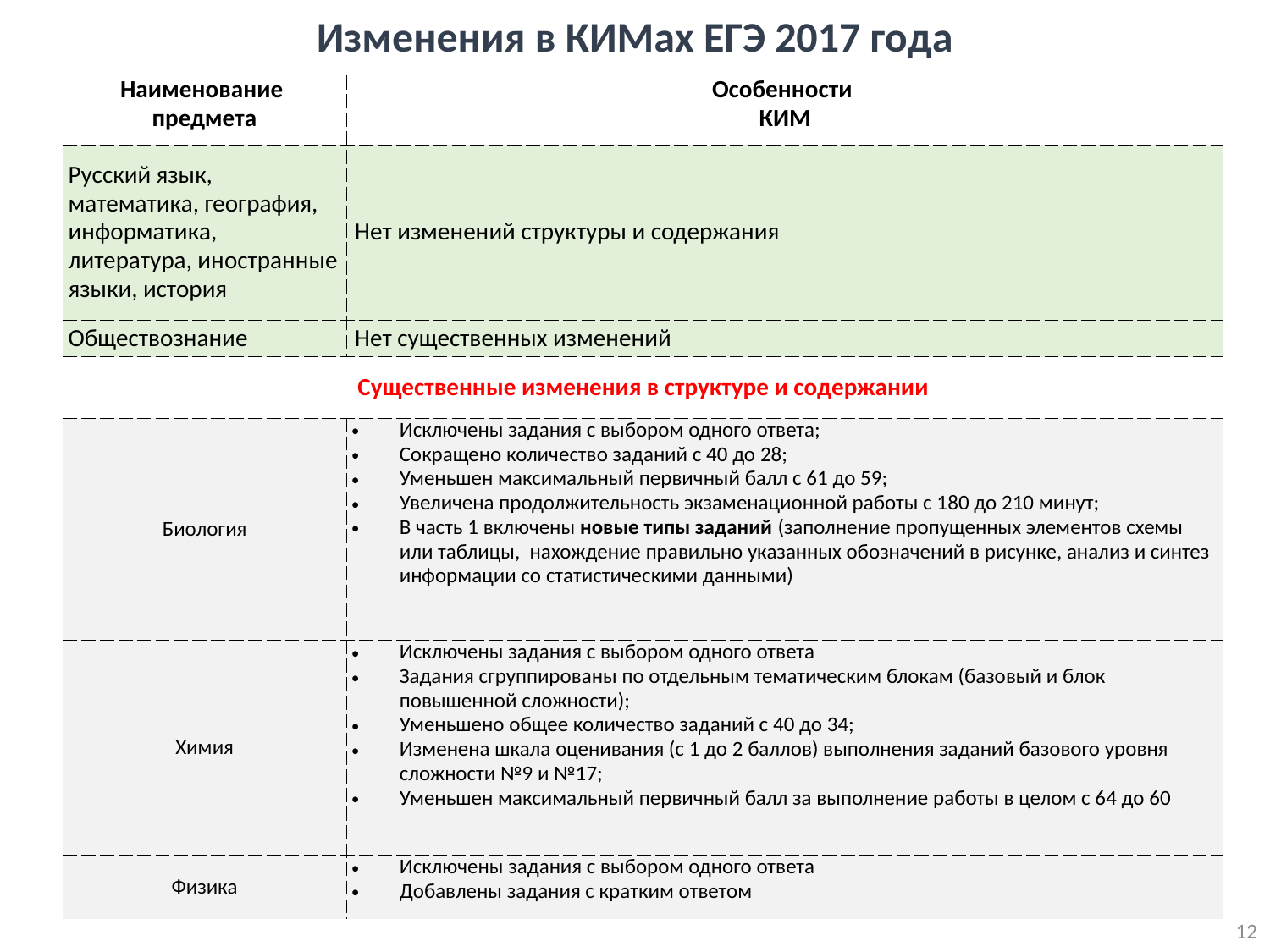

Изменения в КИМах ЕГЭ 2017 года
| Наименование предмета | Особенности КИМ |
| --- | --- |
| Русский язык, математика, география, информатика, литература, иностранные языки, история | Нет изменений структуры и содержания |
| Обществознание | Нет существенных изменений |
| Существенные изменения в структуре и содержании |  |
| Биология | Исключены задания с выбором одного ответа; Сокращено количество заданий с 40 до 28; Уменьшен максимальный первичный балл с 61 до 59; Увеличена продолжительность экзаменационной работы с 180 до 210 минут; В часть 1 включены новые типы заданий (заполнение пропущенных элементов схемы или таблицы, нахождение правильно указанных обозначений в рисунке, анализ и синтез информации со статистическими данными) |
| Химия | Исключены задания с выбором одного ответа Задания сгруппированы по отдельным тематическим блокам (базовый и блок повышенной сложности); Уменьшено общее количество заданий с 40 до 34; Изменена шкала оценивания (с 1 до 2 баллов) выполнения заданий базового уровня сложности №9 и №17; Уменьшен максимальный первичный балл за выполнение работы в целом с 64 до 60 |
| Физика | Исключены задания с выбором одного ответа Добавлены задания с кратким ответом |
12